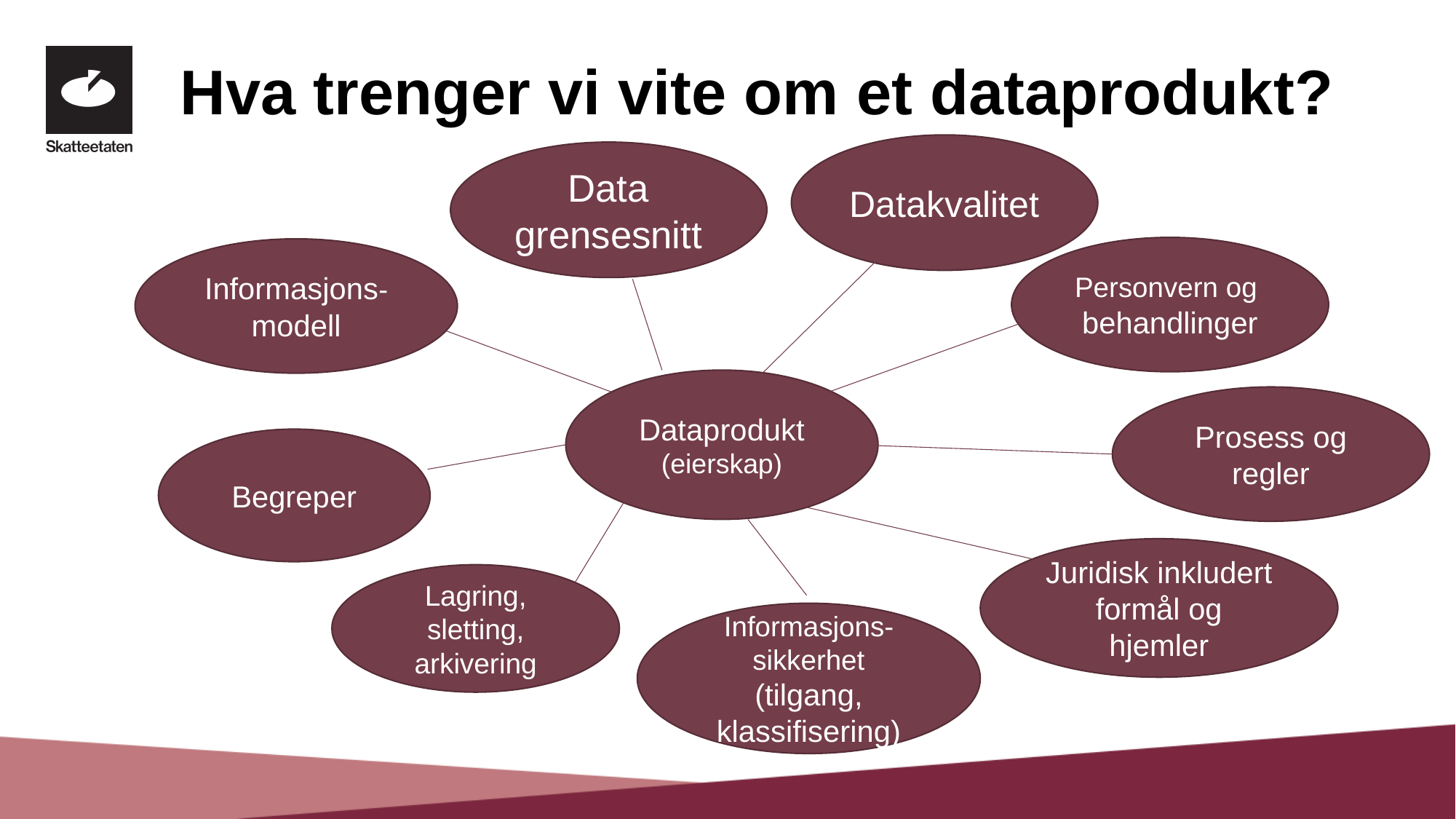

Hva trenger vi vite om et dataprodukt?
Datakvalitet
Data
grensesnitt

Personvern og
behandlinger

Informasjons-modell
Dataprodukt
(eierskap)

Prosess og
regler

Begreper
Juridisk inkludert formål og hjemler
Lagring, sletting, arkivering
Informasjons-sikkerhet
(tilgang, klassifisering)